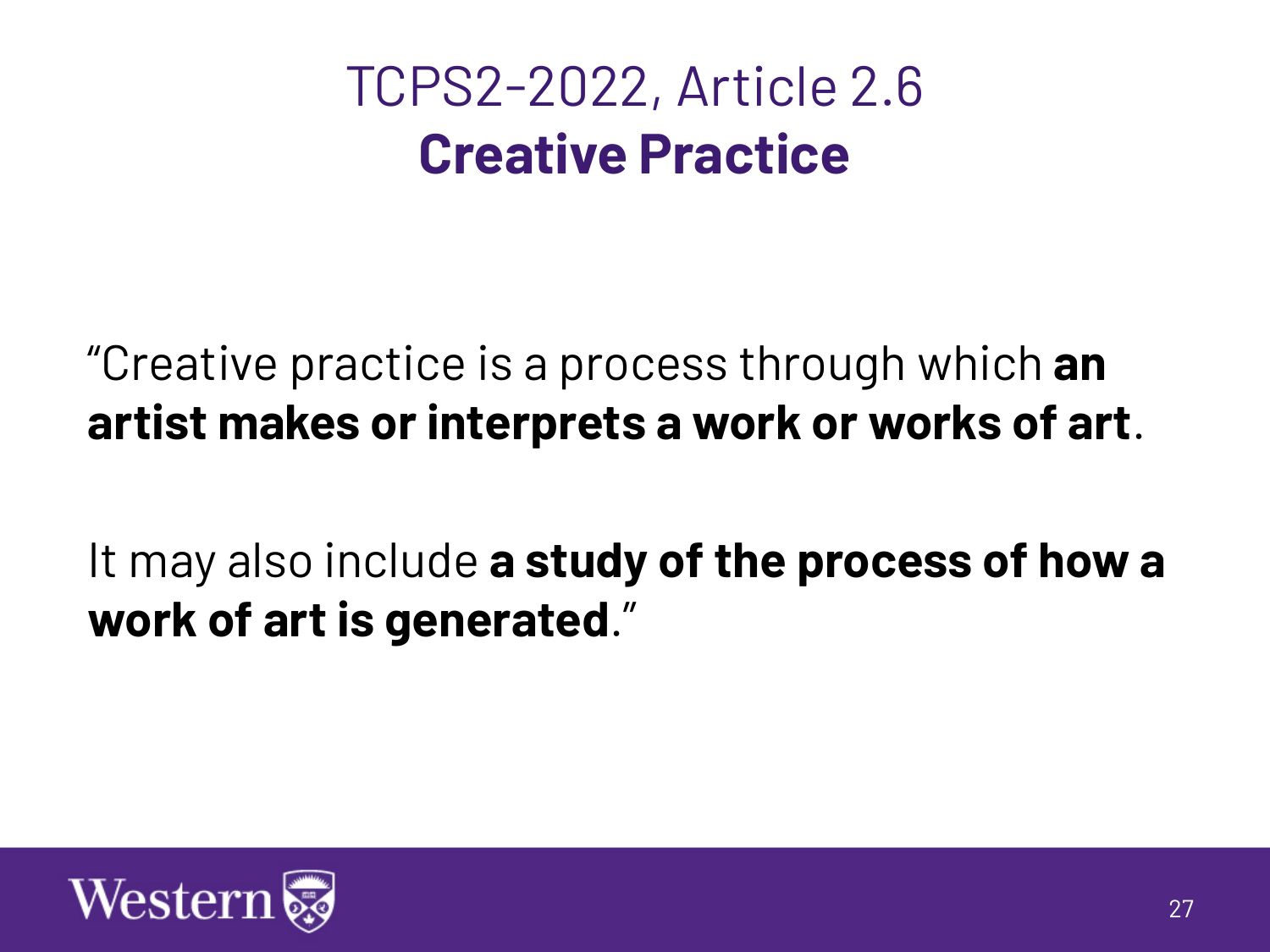

# TCPS2-2022, Article 2.6 Creative Practice

“Creative practice is a process through which an artist makes or interprets a work or works of art.

It may also include a study of the process of how a work of art is generated.”

27